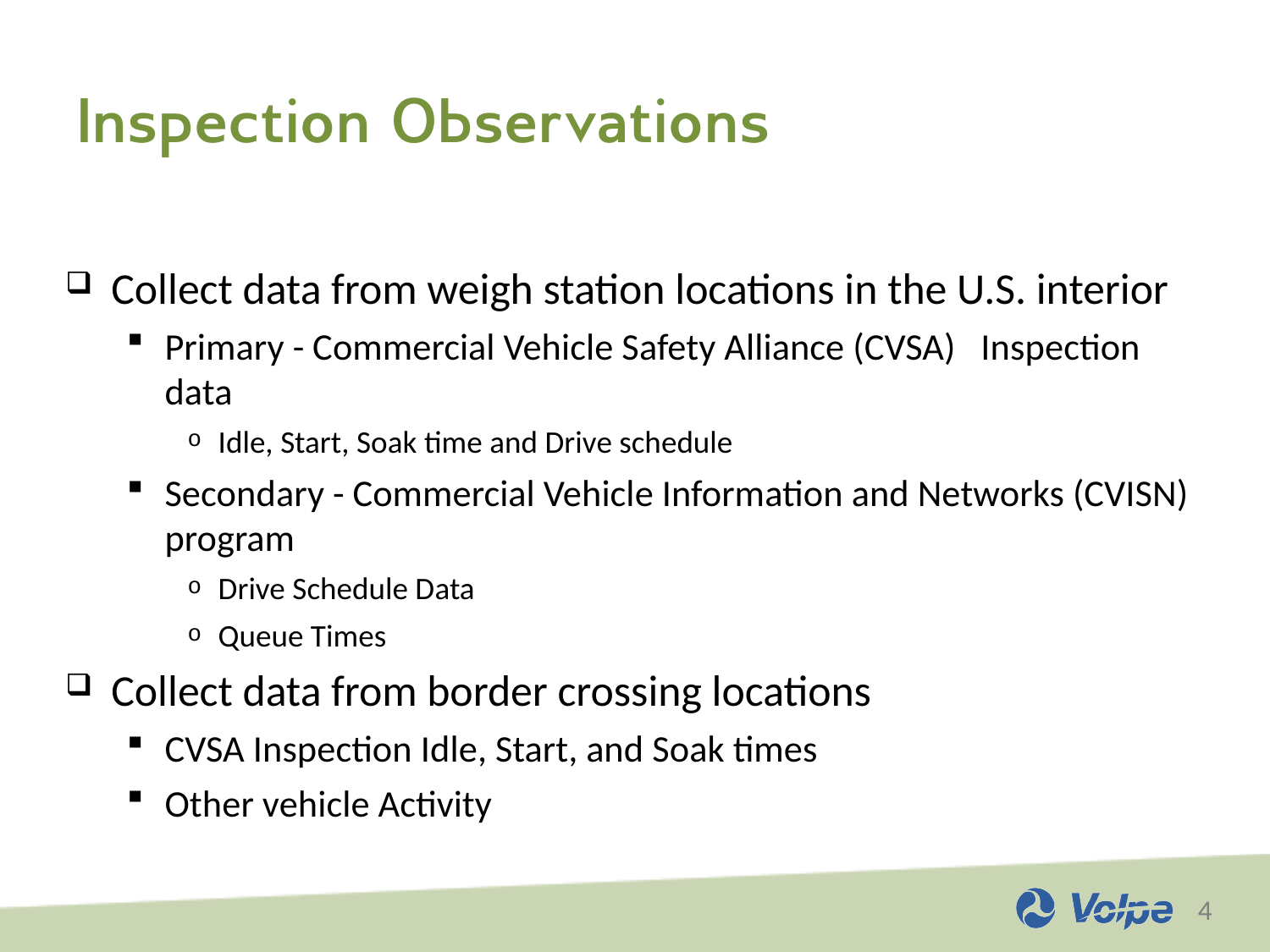

# Inspection Observations
Collect data from weigh station locations in the U.S. interior
Primary - Commercial Vehicle Safety Alliance (CVSA)   Inspection  data
Idle, Start, Soak time and Drive schedule
Secondary - Commercial Vehicle Information and Networks (CVISN) program
Drive Schedule Data
Queue Times
Collect data from border crossing locations
CVSA Inspection Idle, Start, and Soak times
Other vehicle Activity